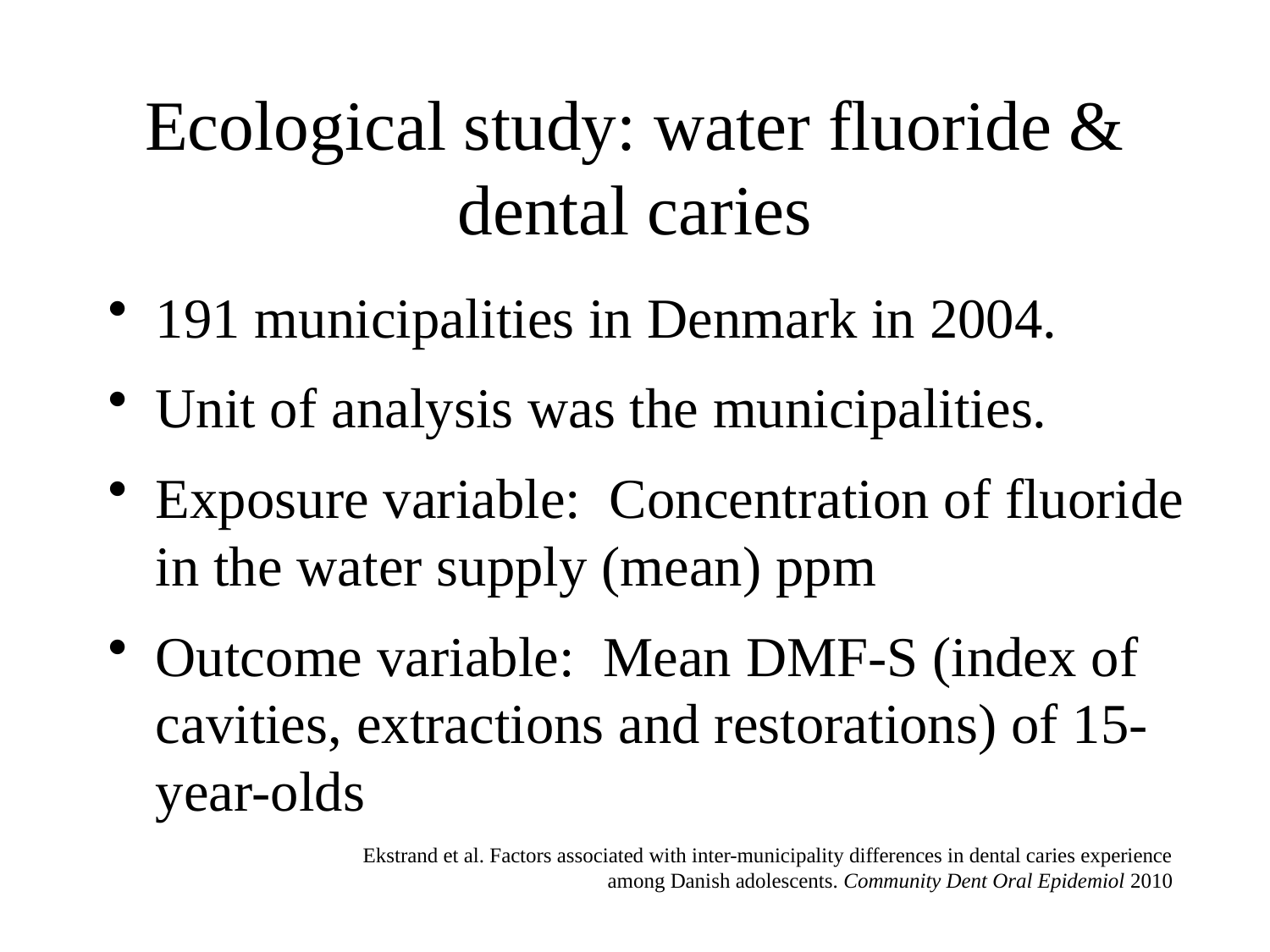

# Ecological study: water fluoride & dental caries
191 municipalities in Denmark in 2004.
Unit of analysis was the municipalities.
Exposure variable:  Concentration of fluoride in the water supply (mean) ppm
Outcome variable:  Mean DMF-S (index of cavities, extractions and restorations) of 15-year-olds
Ekstrand et al. Factors associated with inter-municipality differences in dental caries experience among Danish adolescents. Community Dent Oral Epidemiol 2010